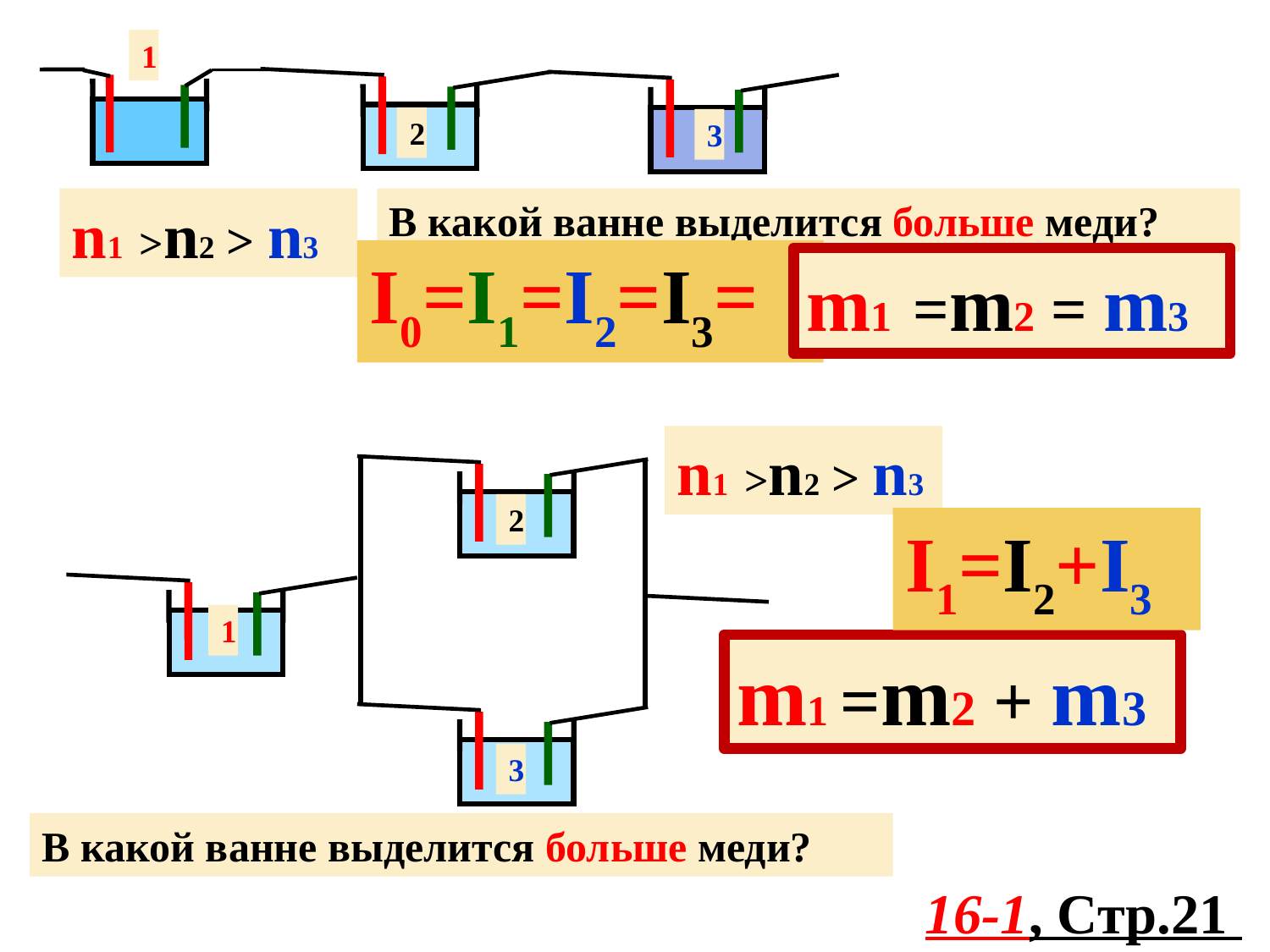

1

2
3
n1  >n2 > n3
В какой ванне выделится больше меди?
I0=I1=I2=I3=
m1  =m2 = m3
n1  >n2 > n3

2
I1=I2+I3

1
m1 =m2 + m3

3
В какой ванне выделится больше меди?
16-1, Стр.21